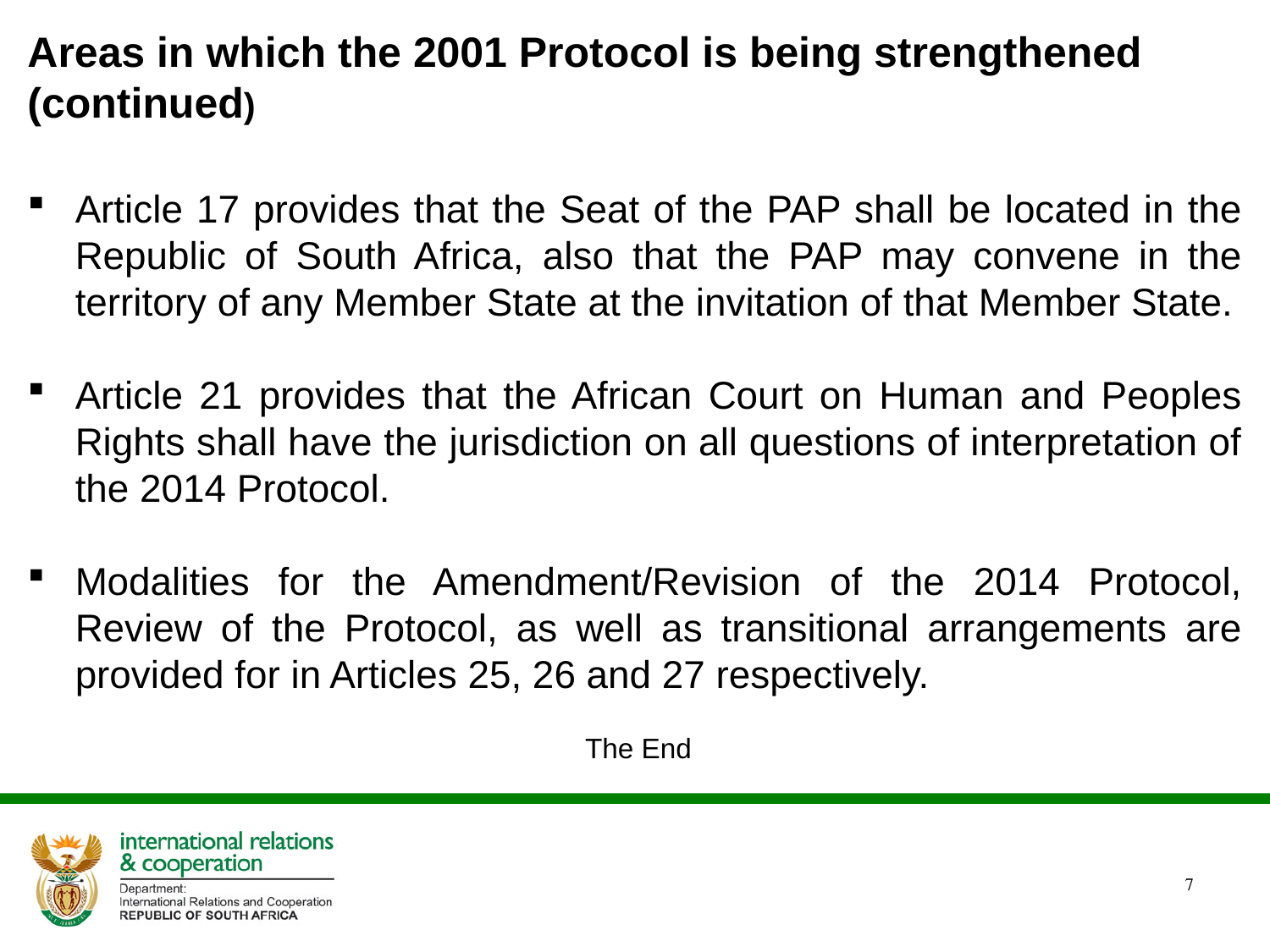

Areas in which the 2001 Protocol is being strengthened (continued)

Article 17 provides that the Seat of the PAP shall be located in the Republic of South Africa, also that the PAP may convene in the territory of any Member State at the invitation of that Member State.

Article 21 provides that the African Court on Human and Peoples Rights shall have the jurisdiction on all questions of interpretation of the 2014 Protocol.

Modalities for the Amendment/Revision of the 2014 Protocol, Review of the Protocol, as well as transitional arrangements are provided for in Articles 25, 26 and 27 respectively.

				The End
7